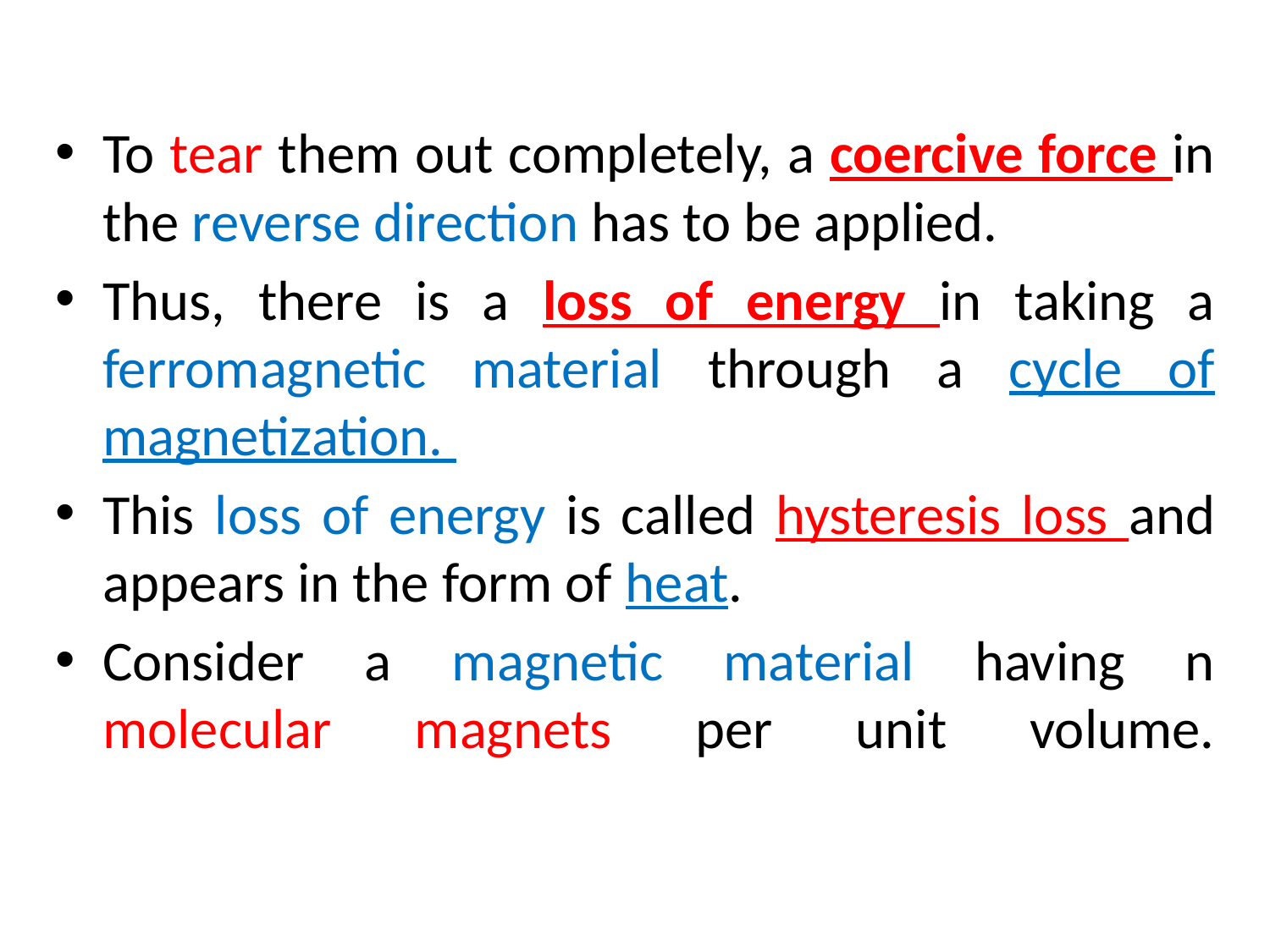

To tear them out completely, a coercive force in the reverse direction has to be applied.
Thus, there is a loss of energy in taking a ferromagnetic material through a cycle of magnetization.
This loss of energy is called hysteresis loss and appears in the form of heat.
Consider a magnetic material having n molecular magnets per unit volume.